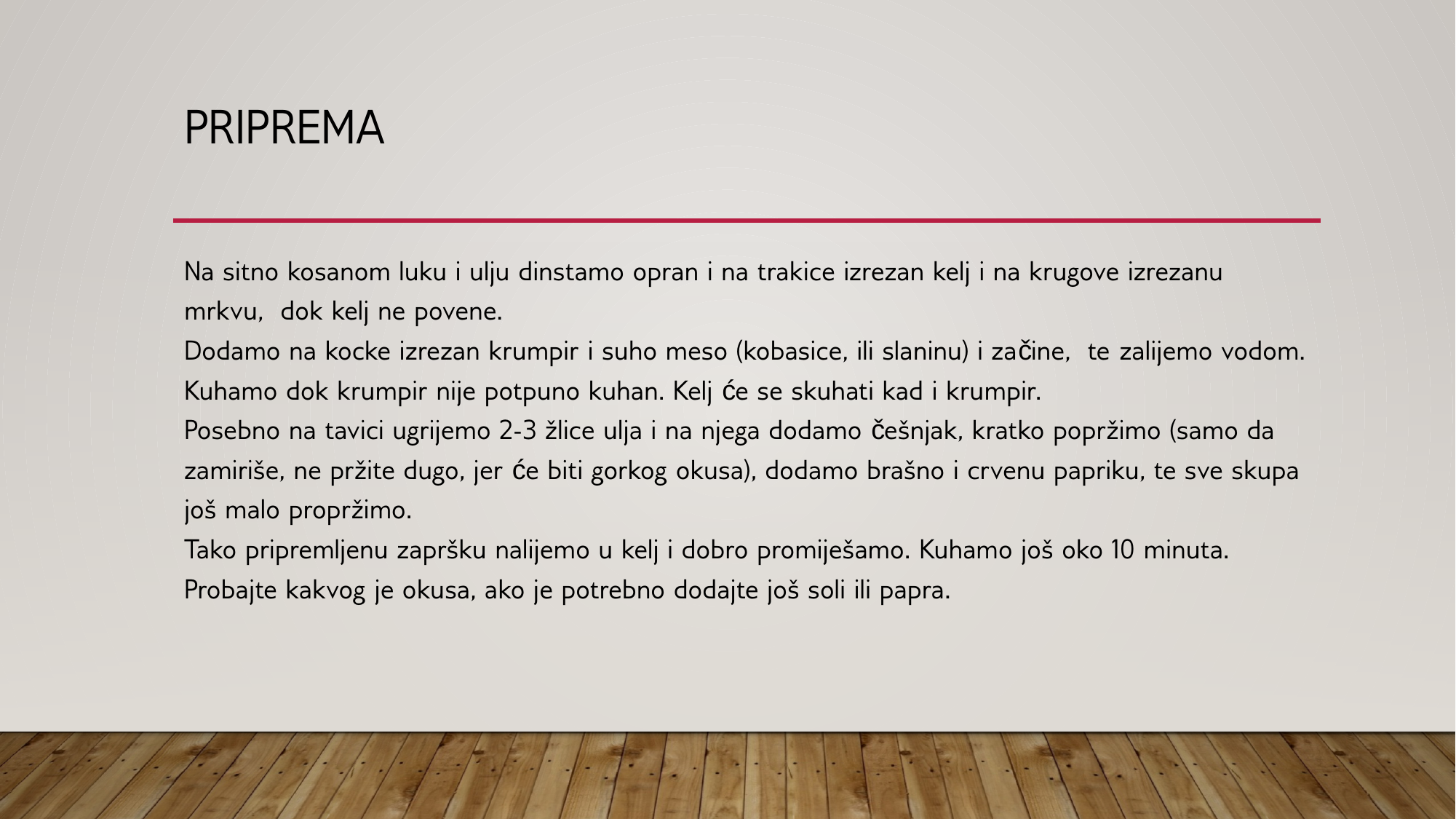

# PRIPREMA
Na sitno kosanom luku i ulju dinstamo opran i na trakice izrezan kelj i na krugove izrezanu mrkvu,  dok kelj ne povene.
Dodamo na kocke izrezan krumpir i suho meso (kobasice, ili slaninu) i začine,  te zalijemo vodom.
Kuhamo dok krumpir nije potpuno kuhan. Kelj će se skuhati kad i krumpir.
Posebno na tavici ugrijemo 2-3 žlice ulja i na njega dodamo češnjak, kratko popržimo (samo da zamiriše, ne pržite dugo, jer će biti gorkog okusa), dodamo brašno i crvenu papriku, te sve skupa još malo propržimo.
Tako pripremljenu zapršku nalijemo u kelj i dobro promiješamo. Kuhamo još oko 10 minuta. Probajte kakvog je okusa, ako je potrebno dodajte još soli ili papra.